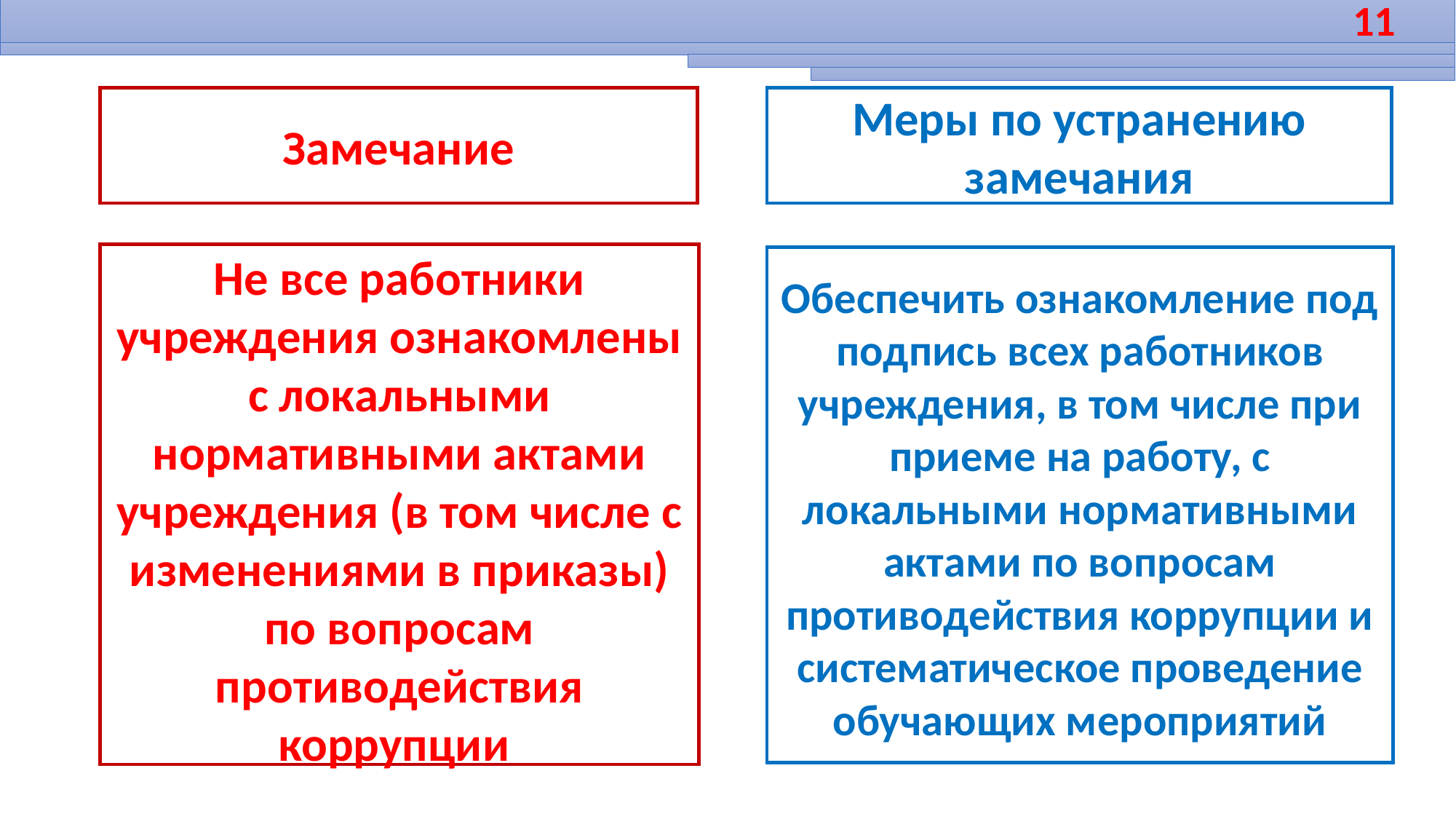

11

Замечание
Меры по устранению замечания

Не все работники учреждения ознакомлены с локальными нормативными актами учреждения (в том числе с изменениями в приказы) по вопросам противодействия коррупции

Обеспечить ознакомление под подпись всех работников учреждения, в том числе при приеме на работу, с локальными нормативными актами по вопросам противодействия коррупции и систематическое проведение обучающих мероприятий